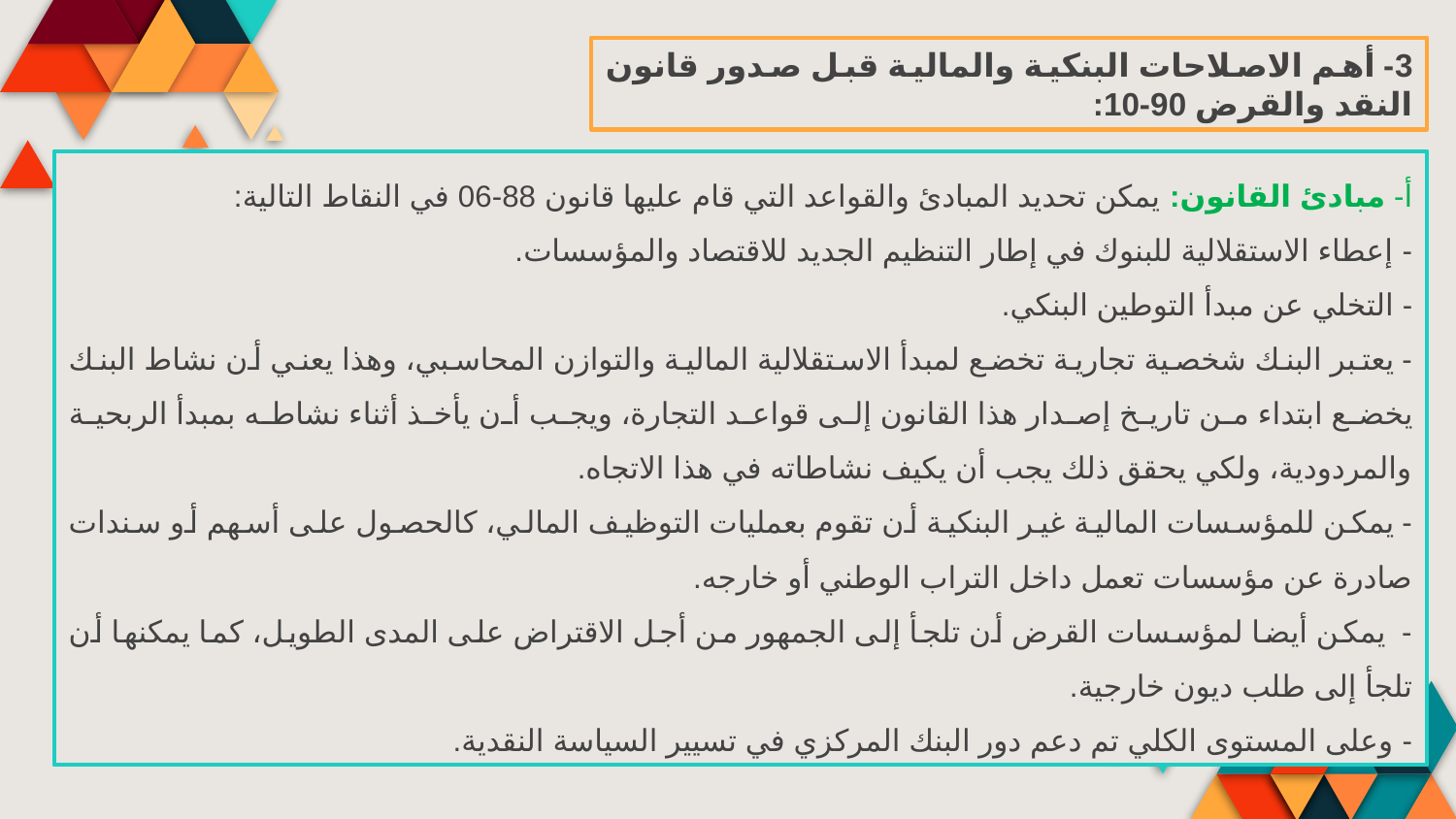

3- أهم الاصلاحات البنكية والمالية قبل صدور قانون النقد والقرض 90-10:
أ- مبادئ القانون: يمكن تحديد المبادئ والقواعد التي قام عليها قانون 88-06 في النقاط التالية:
- إعطاء الاستقلالية للبنوك في إطار التنظيم الجديد للاقتصاد والمؤسسات.
- التخلي عن مبدأ التوطين البنكي.
- يعتبر البنك شخصية تجارية تخضع لمبدأ الاستقلالية المالية والتوازن المحاسبي، وهذا يعني أن نشاط البنك يخضع ابتداء من تاريخ إصدار هذا القانون إلى قواعد التجارة، ويجب أن يأخذ أثناء نشاطه بمبدأ الربحية والمردودية، ولكي يحقق ذلك يجب أن يكيف نشاطاته في هذا الاتجاه.
- يمكن للمؤسسات المالية غير البنكية أن تقوم بعمليات التوظيف المالي، كالحصول على أسهم أو سندات صادرة عن مؤسسات تعمل داخل التراب الوطني أو خارجه.
-  يمكن أيضا لمؤسسات القرض أن تلجأ إلى الجمهور من أجل الاقتراض على المدى الطويل، كما يمكنها أن تلجأ إلى طلب ديون خارجية.
- وعلى المستوى الكلي تم دعم دور البنك المركزي في تسيير السياسة النقدية.